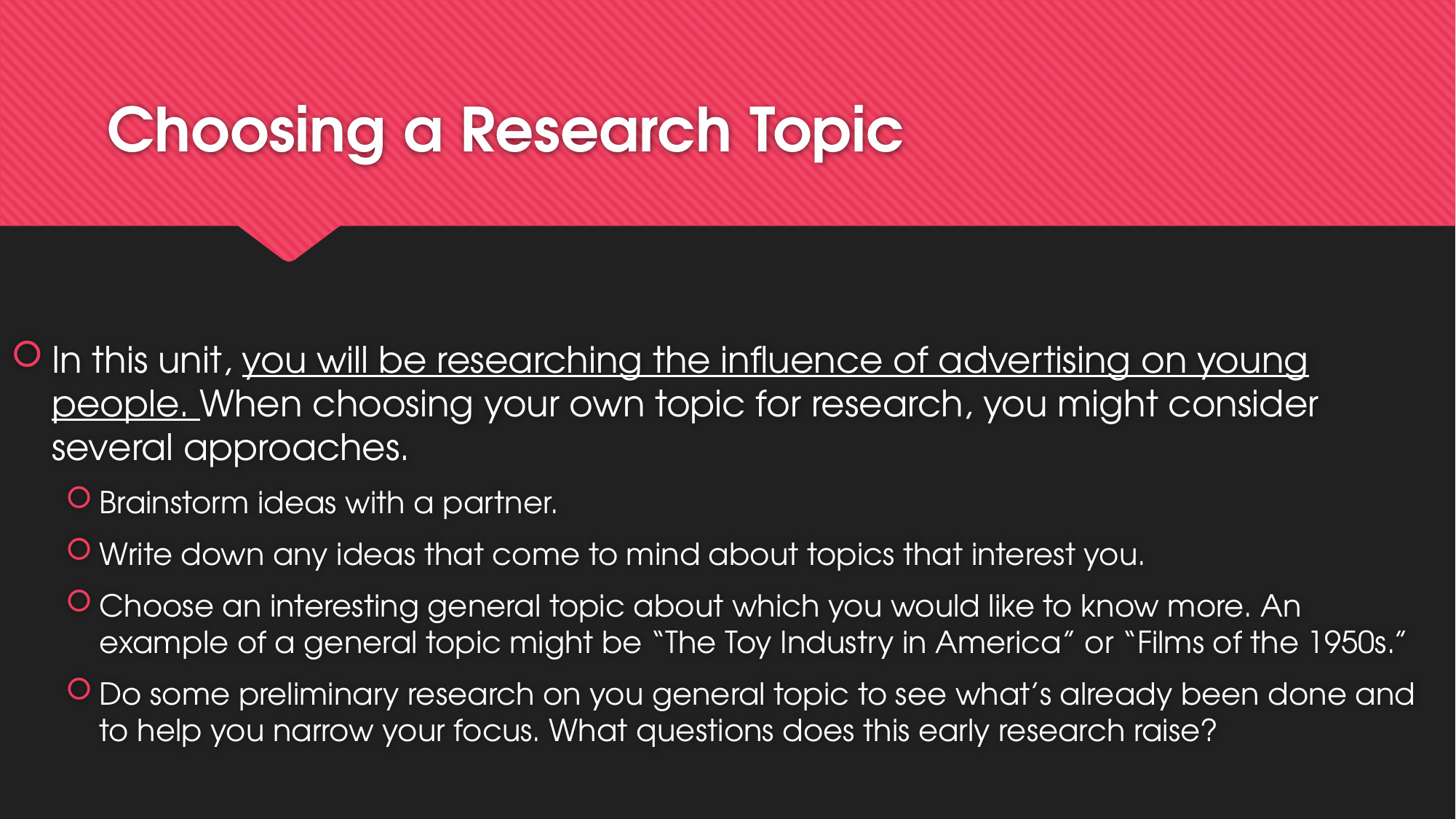

# Choosing a Research Topic
In this unit, you will be researching the influence of advertising on young people. When choosing your own topic for research, you might consider several approaches.
Brainstorm ideas with a partner.
Write down any ideas that come to mind about topics that interest you.
Choose an interesting general topic about which you would like to know more. An example of a general topic might be “The Toy Industry in America” or “Films of the 1950s.”
Do some preliminary research on you general topic to see what’s already been done and to help you narrow your focus. What questions does this early research raise?